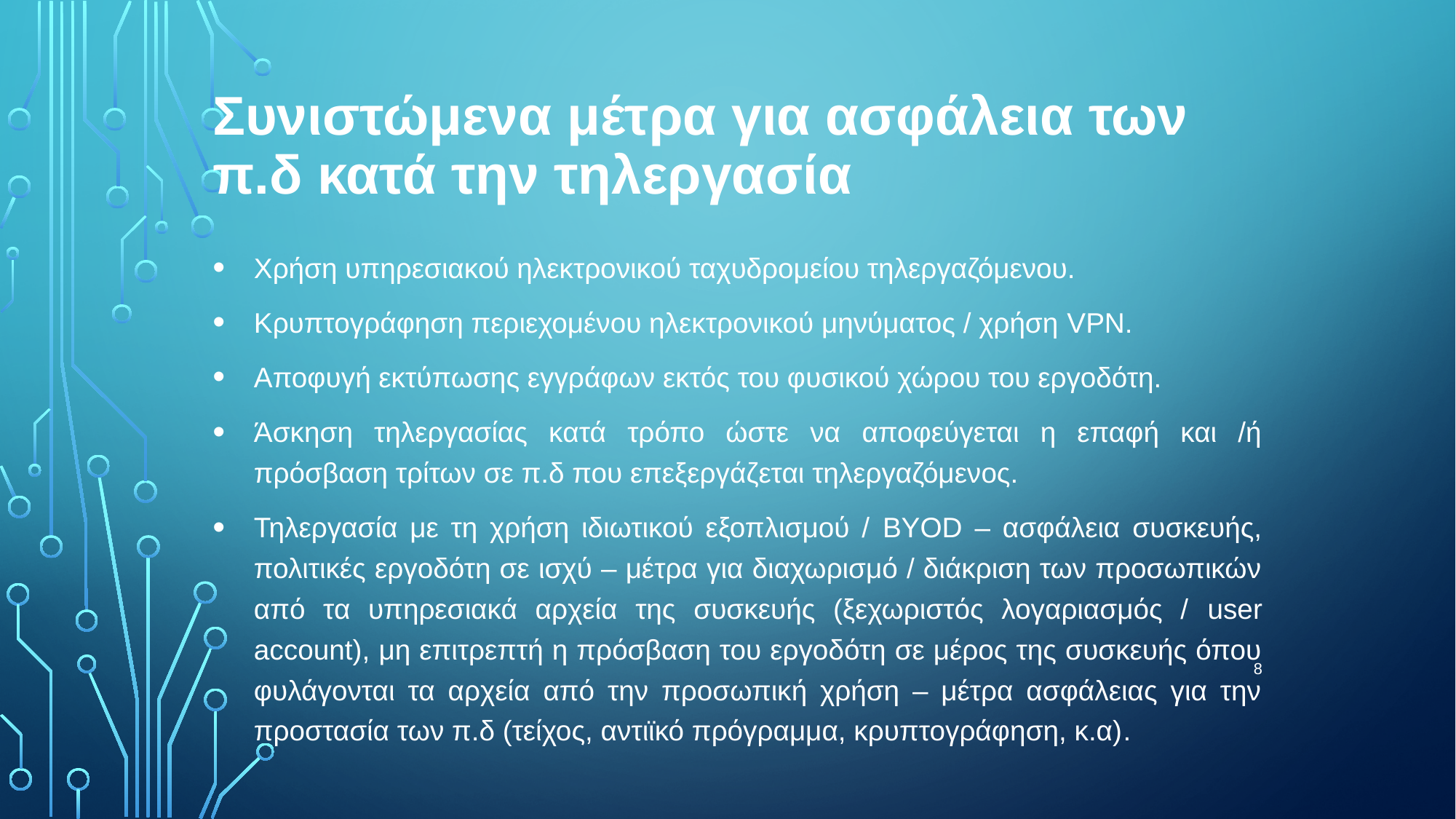

# Συνιστώμενα μέτρα για ασφάλεια των π.δ κατά την τηλεργασία
Χρήση υπηρεσιακού ηλεκτρονικού ταχυδρομείου τηλεργαζόμενου.
Κρυπτογράφηση περιεχομένου ηλεκτρονικού μηνύματος / χρήση VPN.
Αποφυγή εκτύπωσης εγγράφων εκτός του φυσικού χώρου του εργοδότη.
Άσκηση τηλεργασίας κατά τρόπο ώστε να αποφεύγεται η επαφή και /ή πρόσβαση τρίτων σε π.δ που επεξεργάζεται τηλεργαζόμενος.
Τηλεργασία με τη χρήση ιδιωτικού εξοπλισμού / BYOD – ασφάλεια συσκευής, πολιτικές εργοδότη σε ισχύ – μέτρα για διαχωρισμό / διάκριση των προσωπικών από τα υπηρεσιακά αρχεία της συσκευής (ξεχωριστός λογαριασμός / user account), μη επιτρεπτή η πρόσβαση του εργοδότη σε μέρος της συσκευής όπου φυλάγονται τα αρχεία από την προσωπική χρήση – μέτρα ασφάλειας για την προστασία των π.δ (τείχος, αντιϊκό πρόγραμμα, κρυπτογράφηση, κ.α).

8